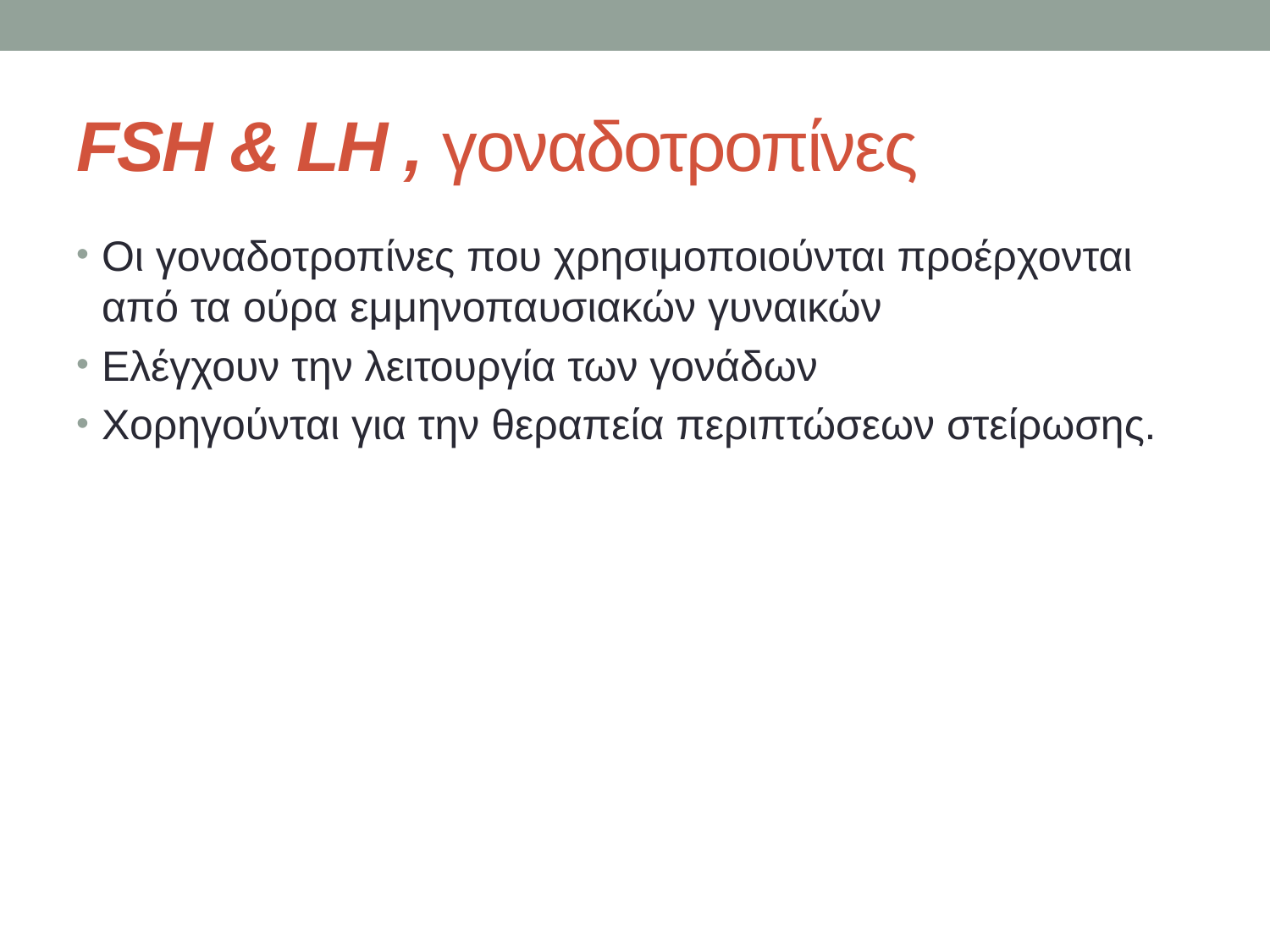

# FSH & LH , γοναδοτροπίνες
Οι γοναδοτροπίνες που χρησιμοποιούνται προέρχονται από τα ούρα εμμηνοπαυσιακών γυναικών
Ελέγχουν την λειτουργία των γονάδων
Χορηγούνται για την θεραπεία περιπτώσεων στείρωσης.